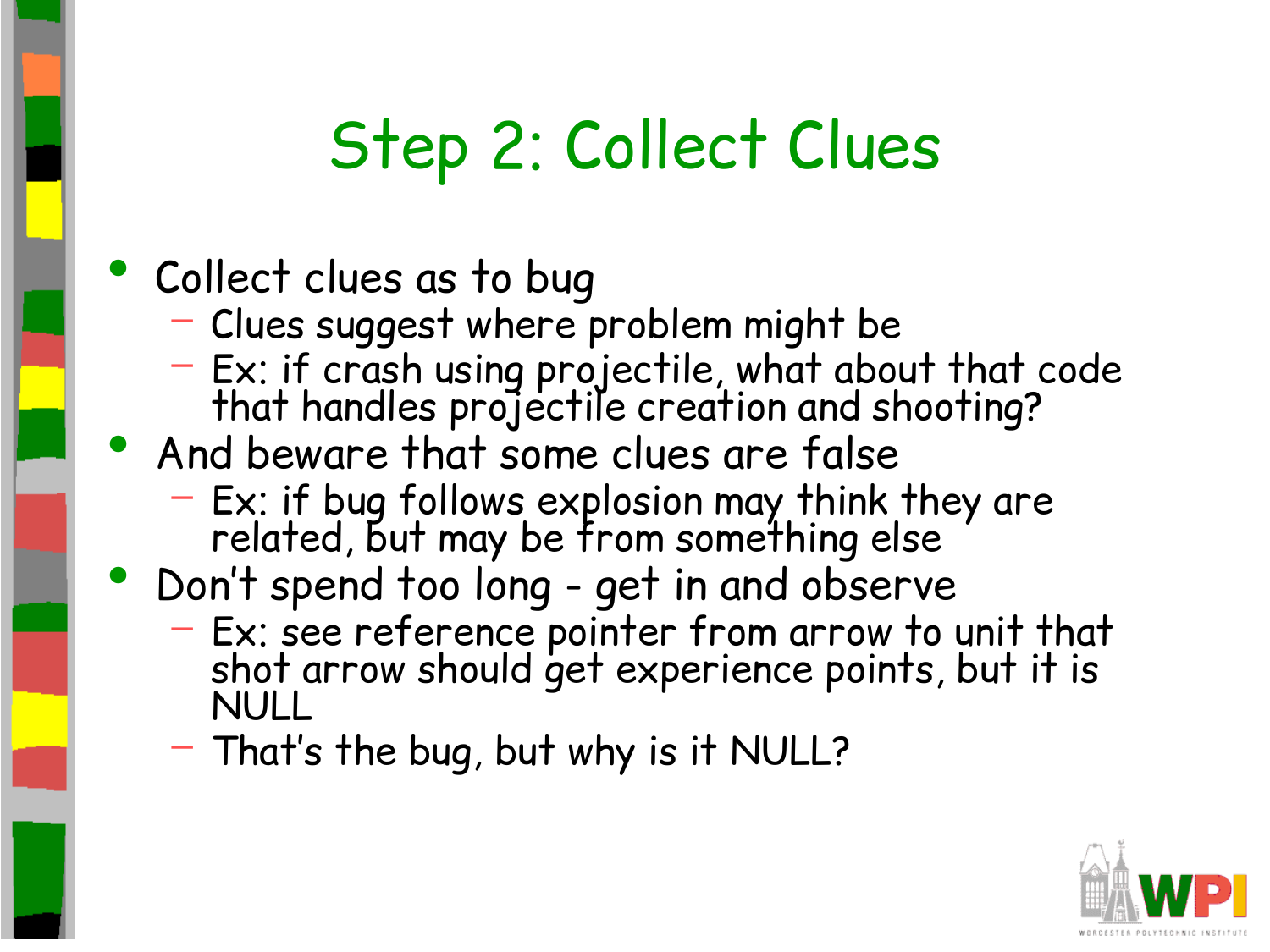

# Step 2: Collect Clues
Collect clues as to bug
Clues suggest where problem might be
Ex: if crash using projectile, what about that code that handles projectile creation and shooting?
And beware that some clues are false
Ex: if bug follows explosion may think they are related, but may be from something else
Don’t spend too long - get in and observe
Ex: see reference pointer from arrow to unit that shot arrow should get experience points, but it is NULL
That’s the bug, but why is it NULL?